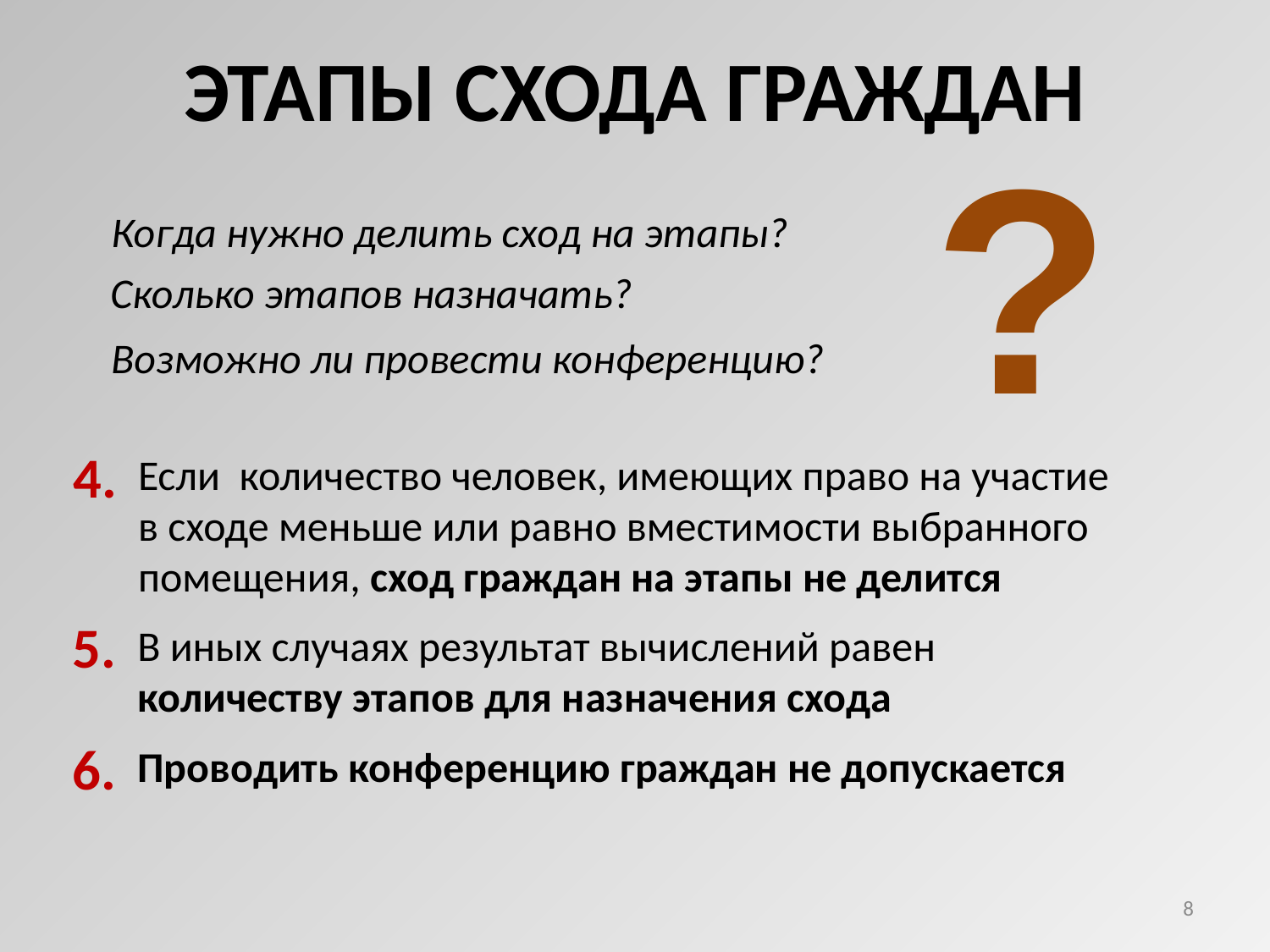

ЭТАПЫ СХОДА ГРАЖДАН
?
Когда нужно делить сход на этапы?
Сколько этапов назначать?
Возможно ли провести конференцию?
4.
Если  количество человек, имеющих право на участие
в сходе меньше или равно вместимости выбранного помещения, сход граждан на этапы не делится
5.
В иных случаях результат вычислений равен
количеству этапов для назначения схода
6.
Проводить конференцию граждан не допускается
8